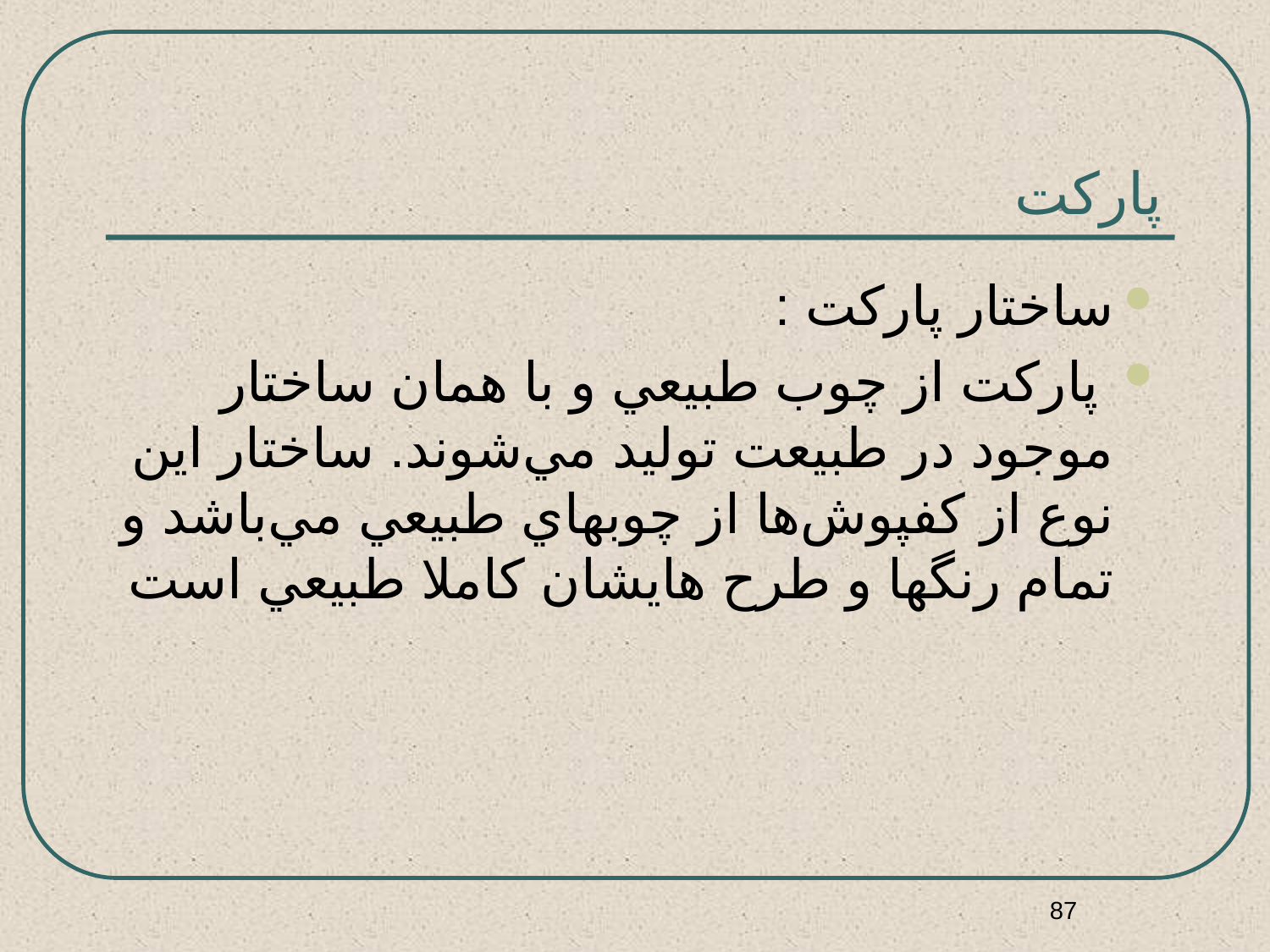

# پارکت
ساختار پارکت :
 پاركت از چوب طبيعي و با همان ساختار موجود در طبيعت توليد مي‌شوند. ساختار اين نوع از كفپوش‌ها از چوبهاي طبيعي مي‌باشد و تمام رنگها و طرح هايشان كاملا طبيعي است
87